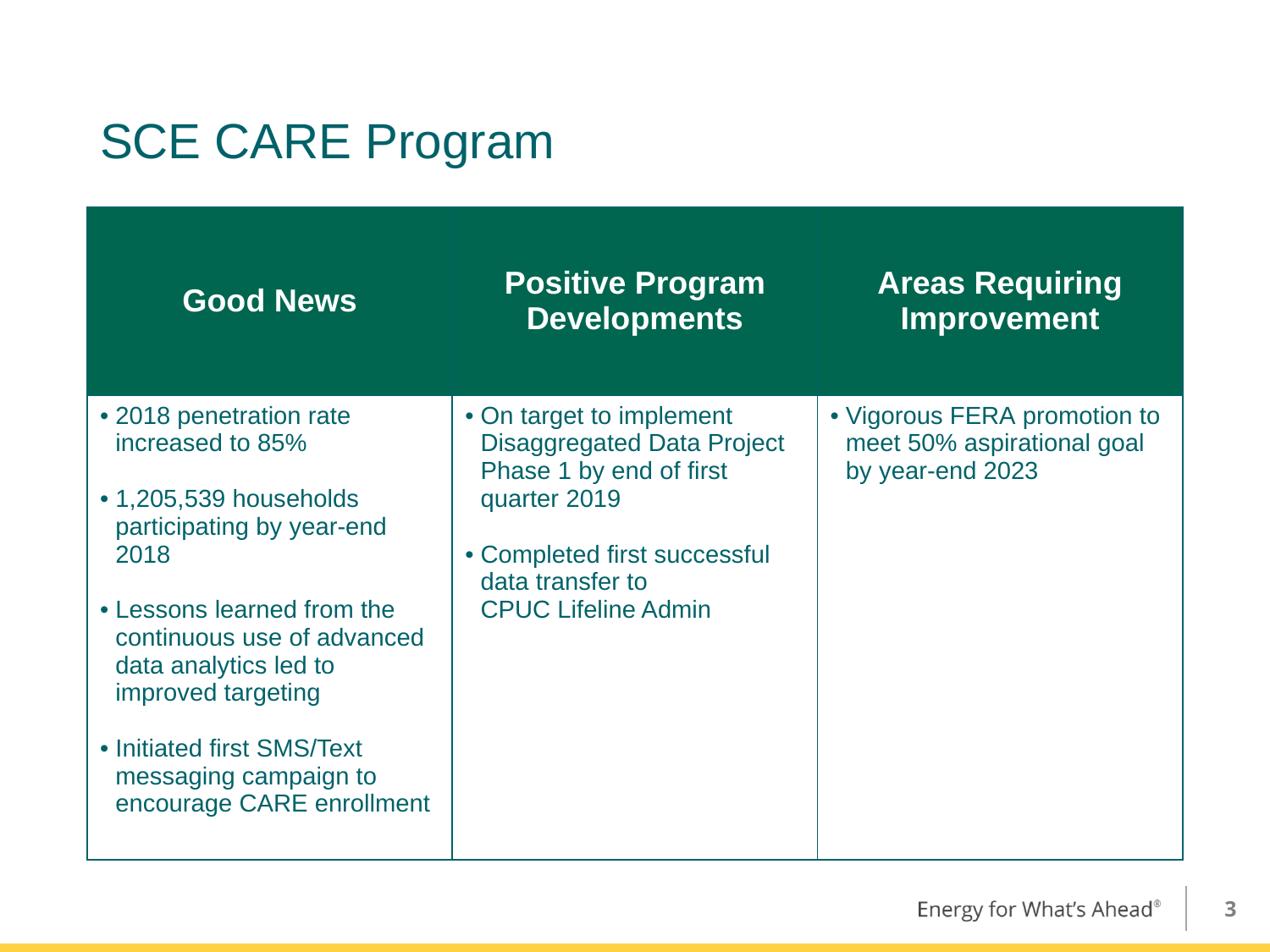

# SCE CARE Program

| Good News | Positive Program Developments | Areas Requiring Improvement |
| --- | --- | --- |
| 2018 penetration rate increased to 85% 1,205,539 households participating by year-end 2018 Lessons learned from the continuous use of advanced data analytics led to improved targeting Initiated first SMS/Text messaging campaign to encourage CARE enrollment | On target to implement Disaggregated Data Project Phase 1 by end of first quarter 2019 Completed first successful data transfer to CPUC Lifeline Admin | Vigorous FERA promotion to meet 50% aspirational goal by year-end 2023 |
3